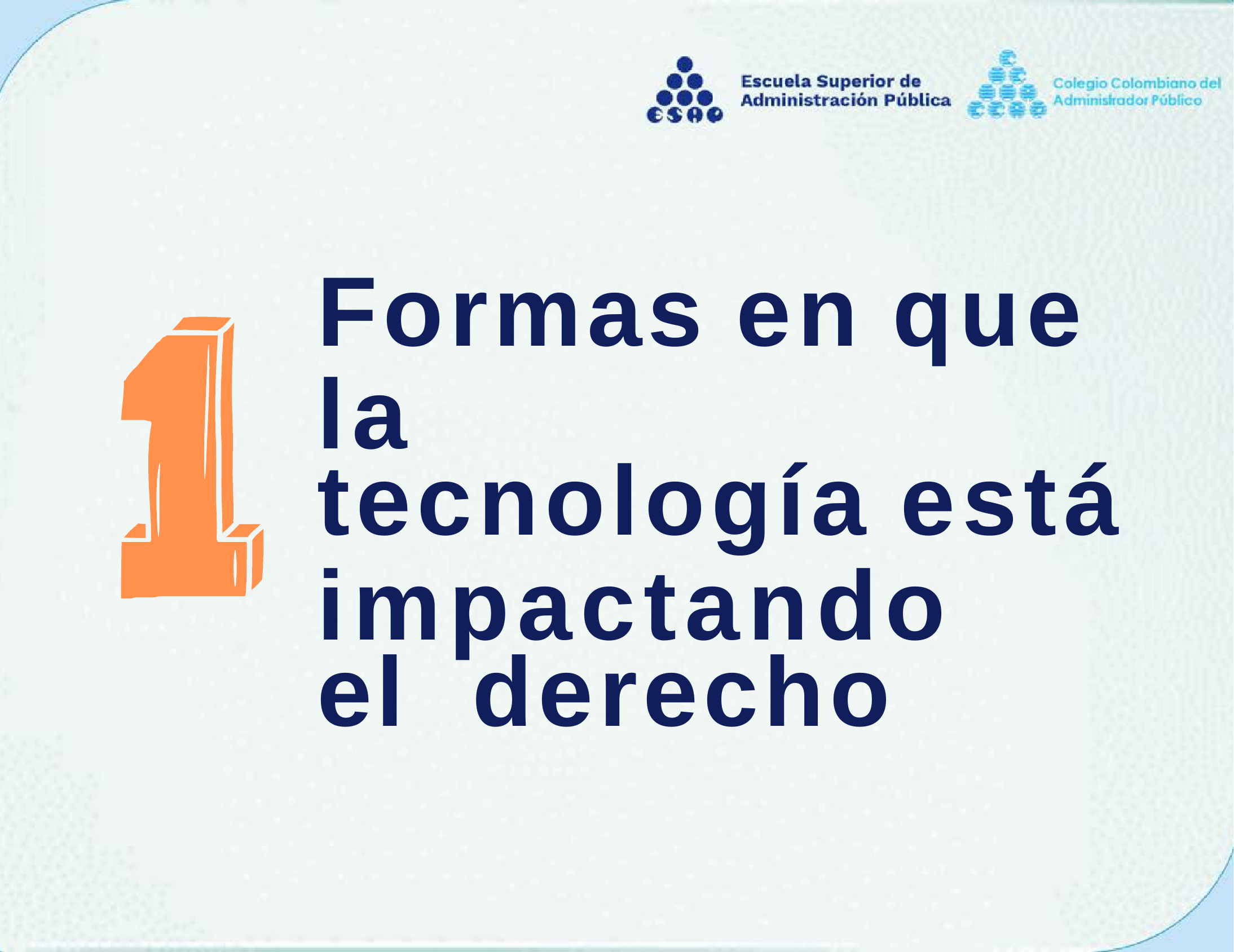

Formas en que la
tecnología está
impactando el  derecho